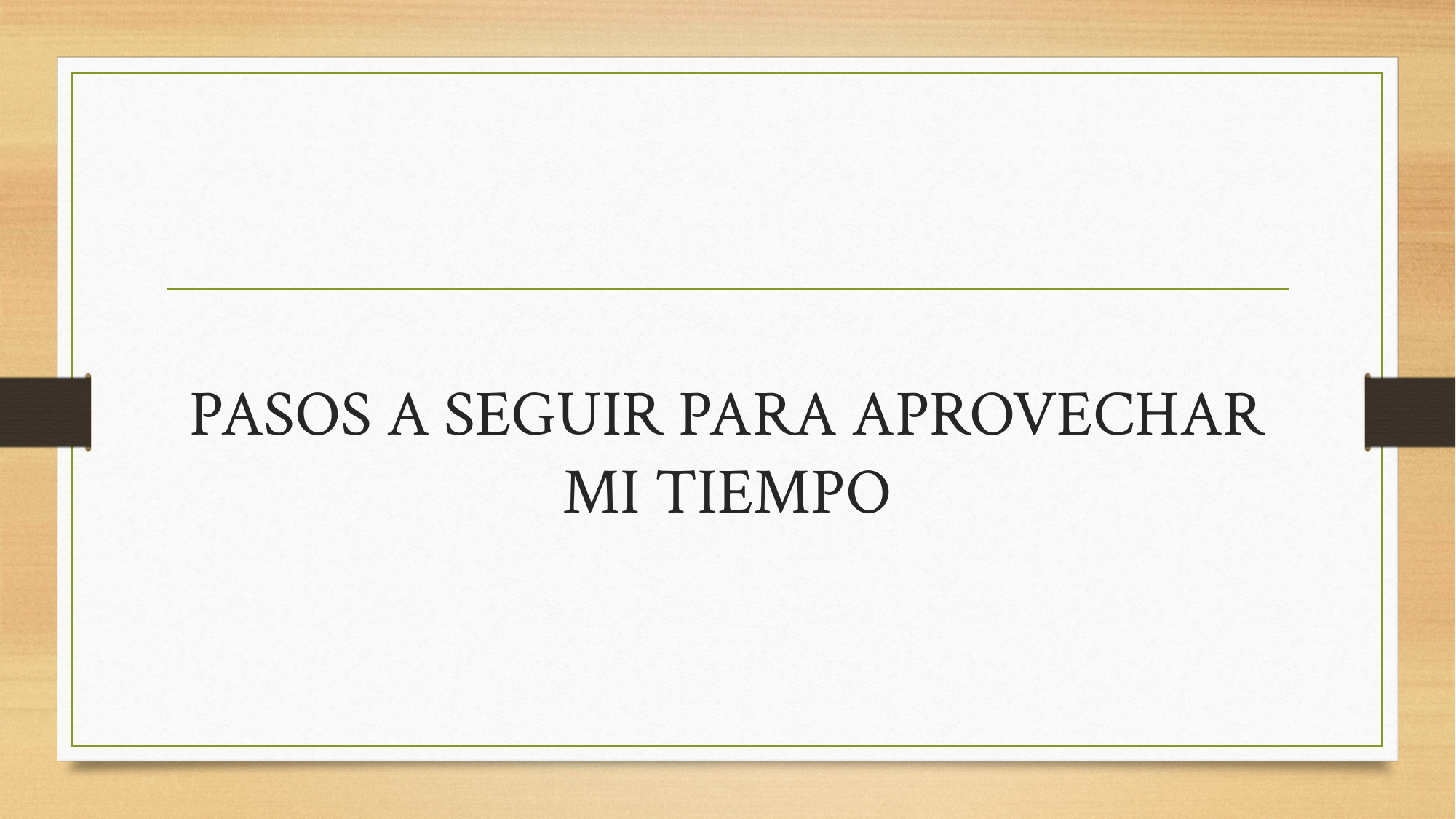

# PASOS A SEGUIR PARA APROVECHAR MI TIEMPO